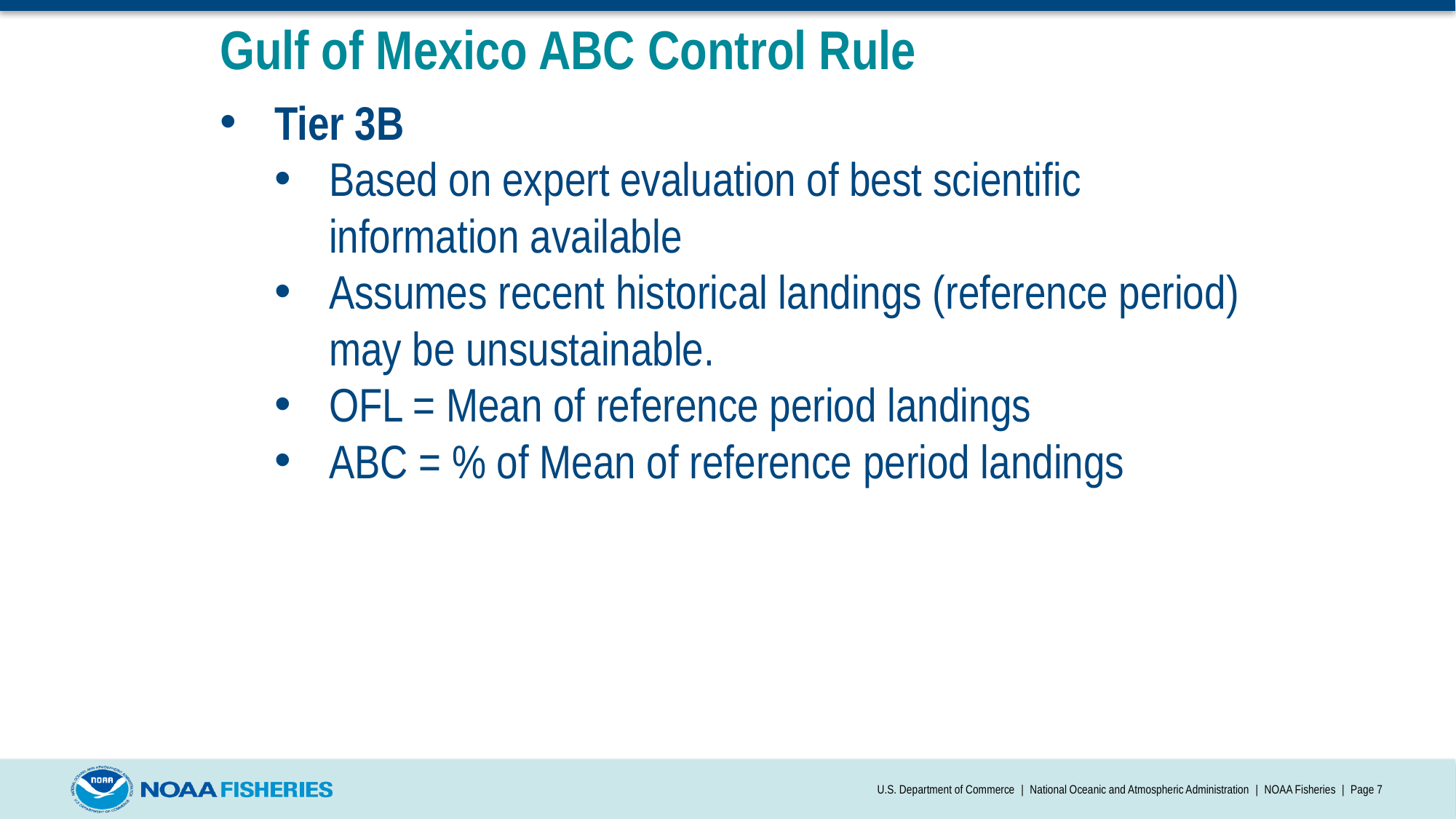

# Gulf of Mexico ABC Control Rule
Tier 3B
Based on expert evaluation of best scientific information available
Assumes recent historical landings (reference period) may be unsustainable.
OFL = Mean of reference period landings
ABC = % of Mean of reference period landings
U.S. Department of Commerce | National Oceanic and Atmospheric Administration | NOAA Fisheries | Page 7